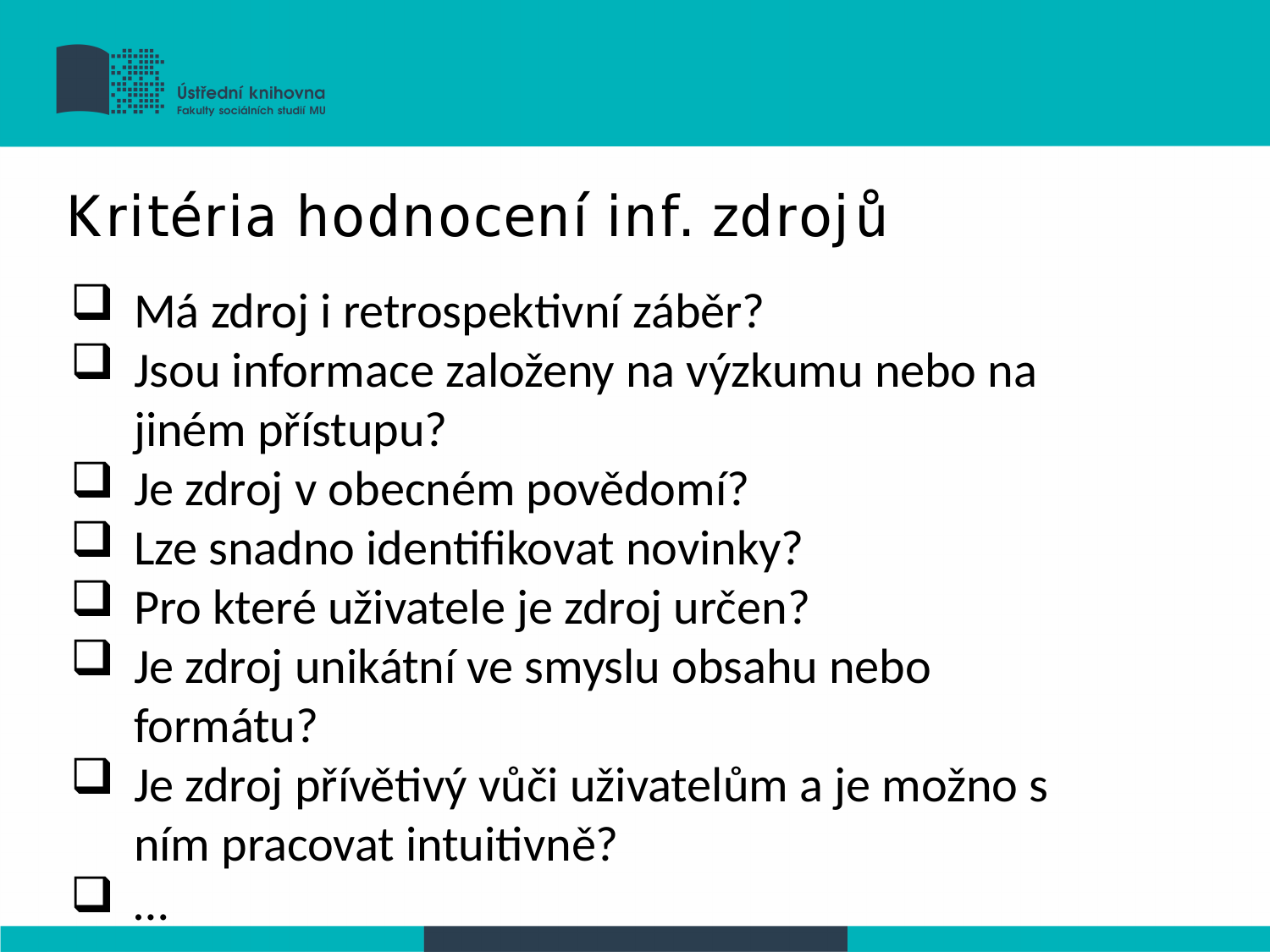

Kritéria hodnocení inf. zdrojů
Má zdroj i retrospektivní záběr?
Jsou informace založeny na výzkumu nebo na jiném přístupu?
Je zdroj v obecném povědomí?
Lze snadno identifikovat novinky?
Pro které uživatele je zdroj určen?
Je zdroj unikátní ve smyslu obsahu nebo formátu?
Je zdroj přívětivý vůči uživatelům a je možno s ním pracovat intuitivně?
…